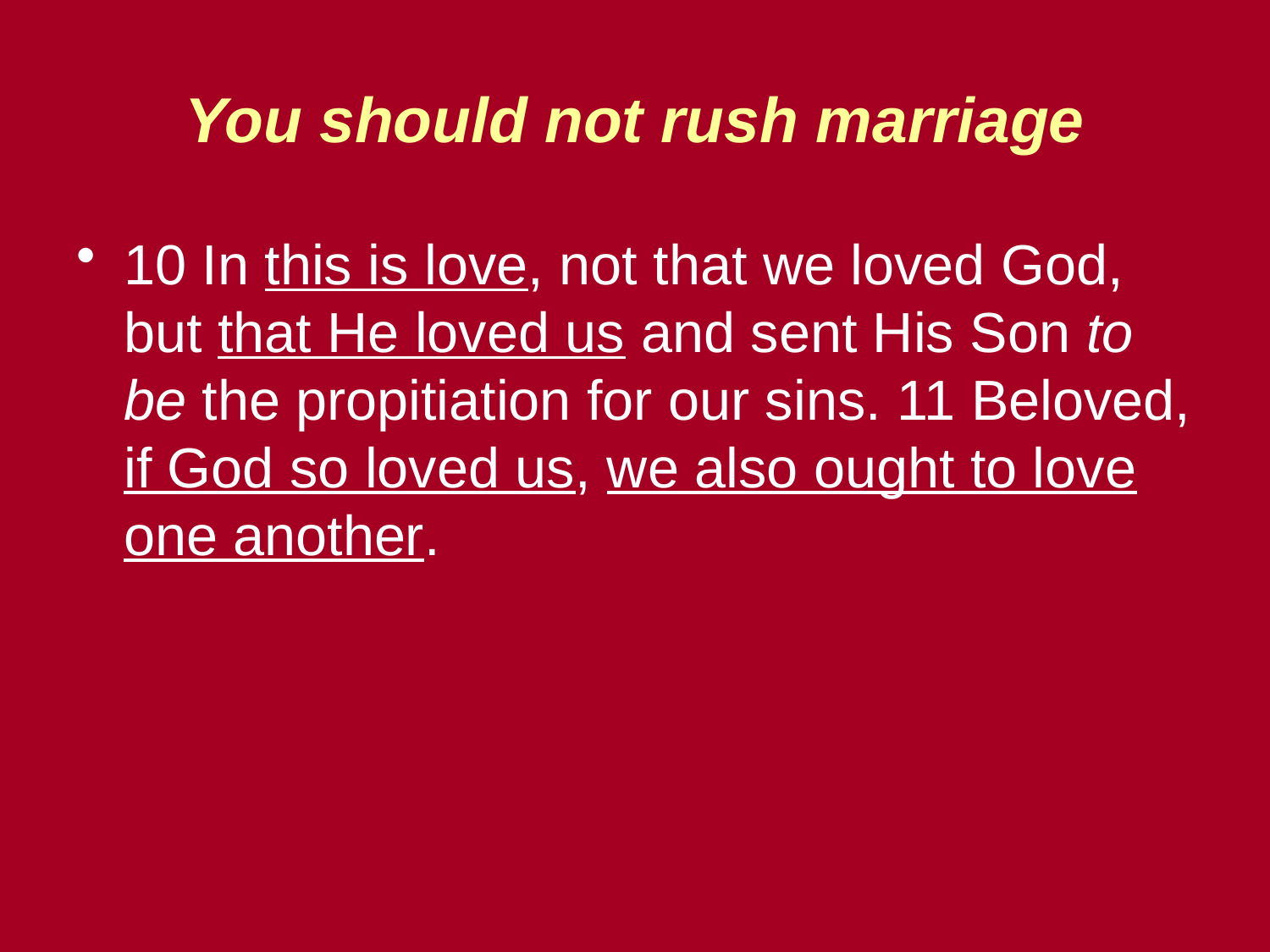

You should not rush marriage
10 In this is love, not that we loved God, but that He loved us and sent His Son to be the propitiation for our sins. 11 Beloved, if God so loved us, we also ought to love one another.